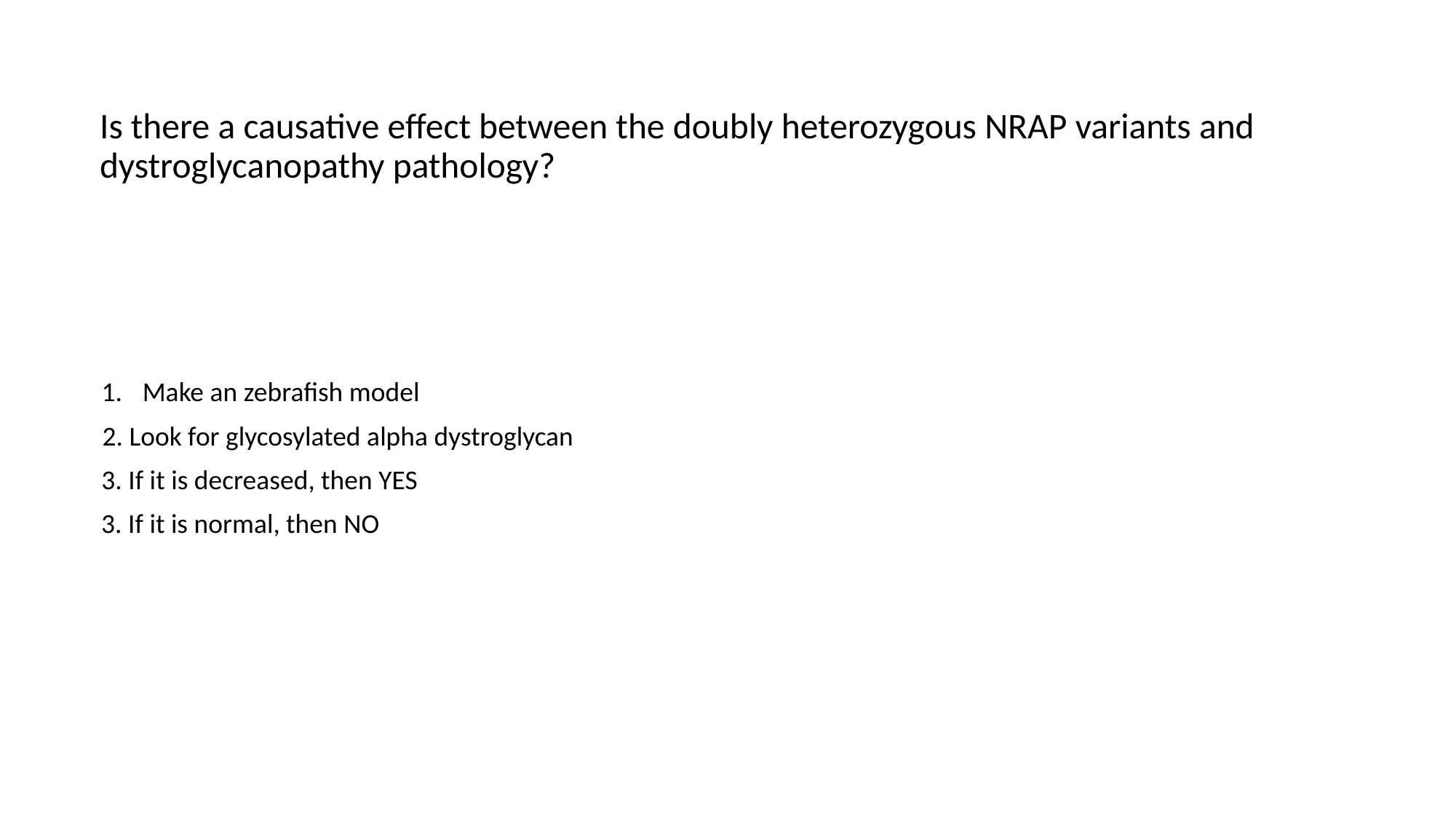

# Is there a causative effect between the doubly heterozygous NRAP variants and dystroglycanopathy pathology?
Make an zebrafish model
2. Look for glycosylated alpha dystroglycan
3. If it is decreased, then YES
3. If it is normal, then NO